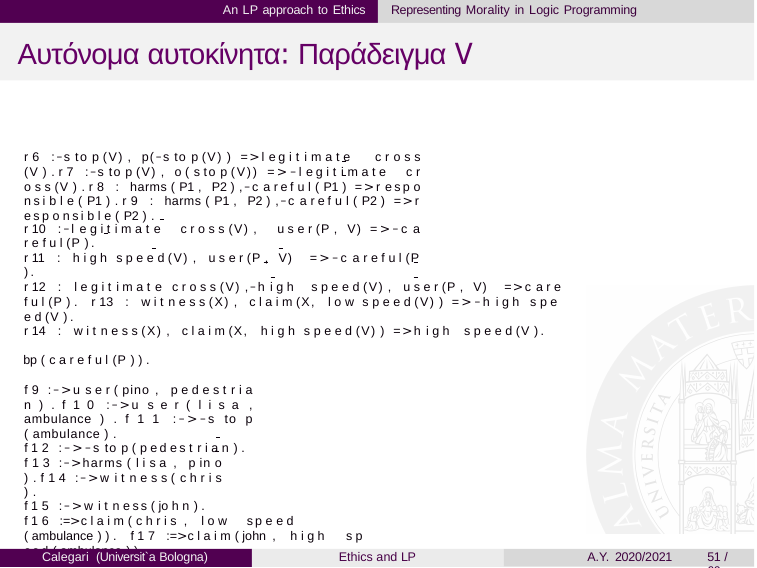

An LP approach to Ethics	Representing Morality in Logic Programming

# Αυτόνομα αυτοκίνητα: Παράδειγμα V
r 6 :−s to p (V) , p(−s to p (V) ) =>l e g i t i m a t e c r o s s (V ) . r 7 :−s to p (V) , o ( s to p (V)) =>−l e g i t i m a t e c r o s s (V ) . r 8 : harms ( P1 , P2 ) ,−c a r e f u l ( P1 ) =>r e s p o n s i b l e ( P1 ) . r 9 : harms ( P1 , P2 ) ,−c a r e f u l ( P2 ) =>r e s p o n s i b l e ( P2 ) .
r 10 :−l e g i t i m a t e  c r o s s (V) ,  u s e r (P , V) =>−c a r e f u l (P ) .
r 11 : h i g h s p e e d (V) , u s e r (P , V)  =>−c a r e f u l (P ) .
r 12 : l e g i t i m a t e c r o s s (V) ,−h i g h  s p e e d (V) , u s e r (P , V)  =>c a r e f u l (P ) . r 13 : w i t n e s s (X) , c l a i m (X, l o w s p e e d (V) ) =>−h i g h s p e e d (V ) .
r 14 : w i t n e s s (X) , c l a i m (X, h i g h s p e e d (V) ) =>h i g h  s p e e d (V ) .

bp ( c a r e f u l (P ) ) .

f 9 :−>u s e r ( pino , p e d e s t r i a n ) . f 1 0 :−>u s e r ( l i s a , ambulance ) . f 1 1 :−>−s to p ( ambulance ) .
f 1 2 :−>−s to p ( p e d e s t r i a n ) .
f 1 3 :−>harms ( l i s a , p in o ) . f 1 4 :−>w i t n e s s ( c h r i s ) .
f 1 5 :−>w i t n e s s ( jo h n ) .
f 1 6 :=>c l a i m ( c h r i s ,  l o w  s p e e d ( ambulance ) ) . f 1 7 :=>c l a i m ( john ,  h i g h  s p e e d ( ambulance ) ) .

Calegari (Universit`a Bologna)
Ethics and LP
A.Y. 2020/2021
51 / 69